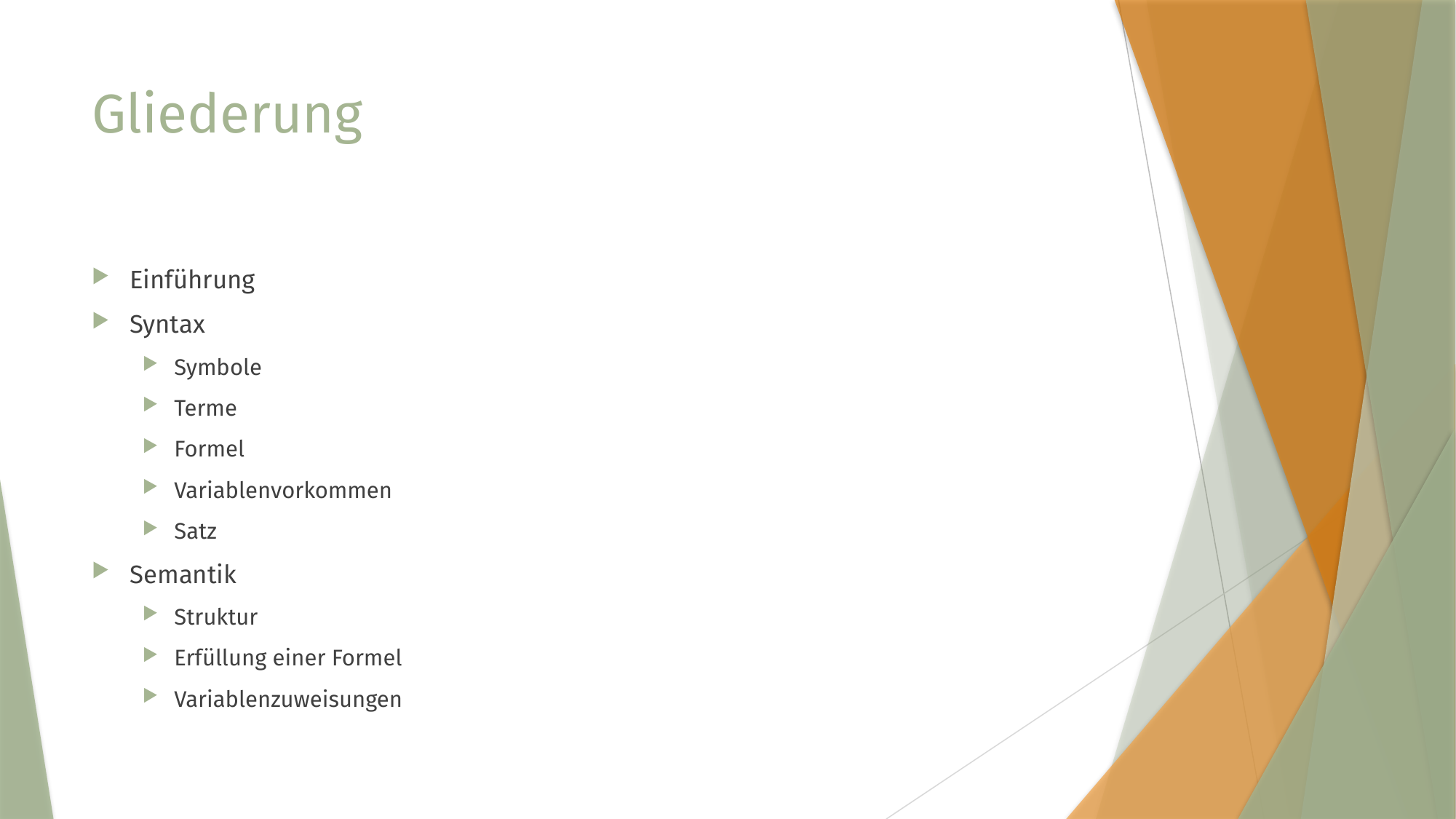

# Gliederung
Einführung
Syntax
Symbole
Terme
Formel
Variablenvorkommen
Satz
Semantik
Struktur
Erfüllung einer Formel
Variablenzuweisungen